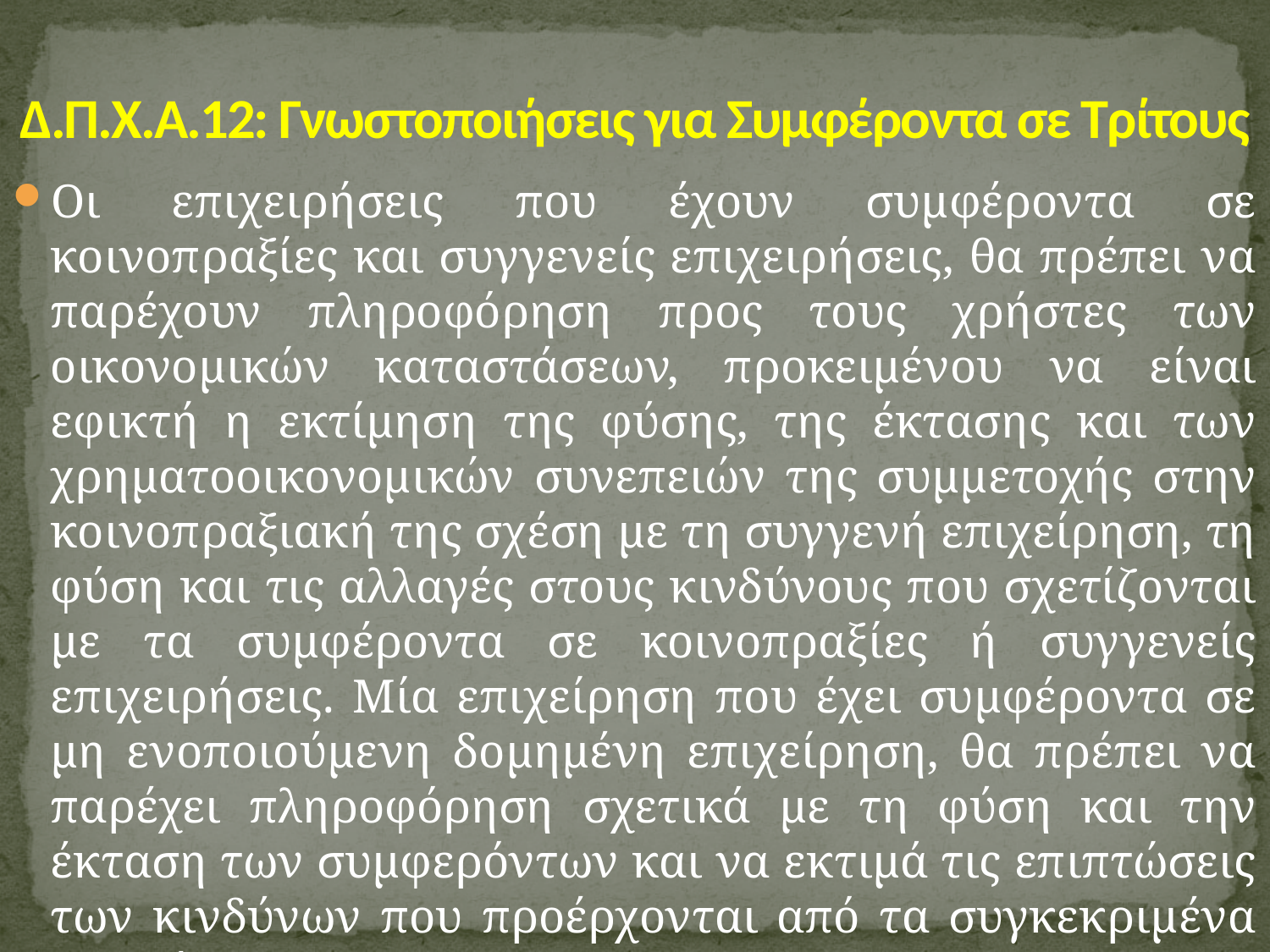

# Δ.Π.Χ.Α.12: Γνωστοποιήσεις για Συμφέροντα σε Τρίτους
Οι επιχειρήσεις που έχουν συμφέροντα σε κοινοπραξίες και συγγενείς επιχειρήσεις, θα πρέπει να παρέχουν πληροφόρηση προς τους χρήστες των οικονομικών καταστάσεων, προκειμένου να είναι εφικτή η εκτίμηση της φύσης, της έκτασης και των χρηματοοικονομικών συνεπειών της συμμετοχής στην κοινοπραξιακή της σχέση με τη συγγενή επιχείρηση, τη φύση και τις αλλαγές στους κινδύνους που σχετίζονται με τα συμφέροντα σε κοινοπραξίες ή συγγενείς επιχειρήσεις. Μία επιχείρηση που έχει συμφέροντα σε μη ενοποιούμενη δομημένη επιχείρηση, θα πρέπει να παρέχει πληροφόρηση σχετικά με τη φύση και την έκταση των συμφερόντων και να εκτιμά τις επιπτώσεις των κινδύνων που προέρχονται από τα συγκεκριμένα συμφέροντα.